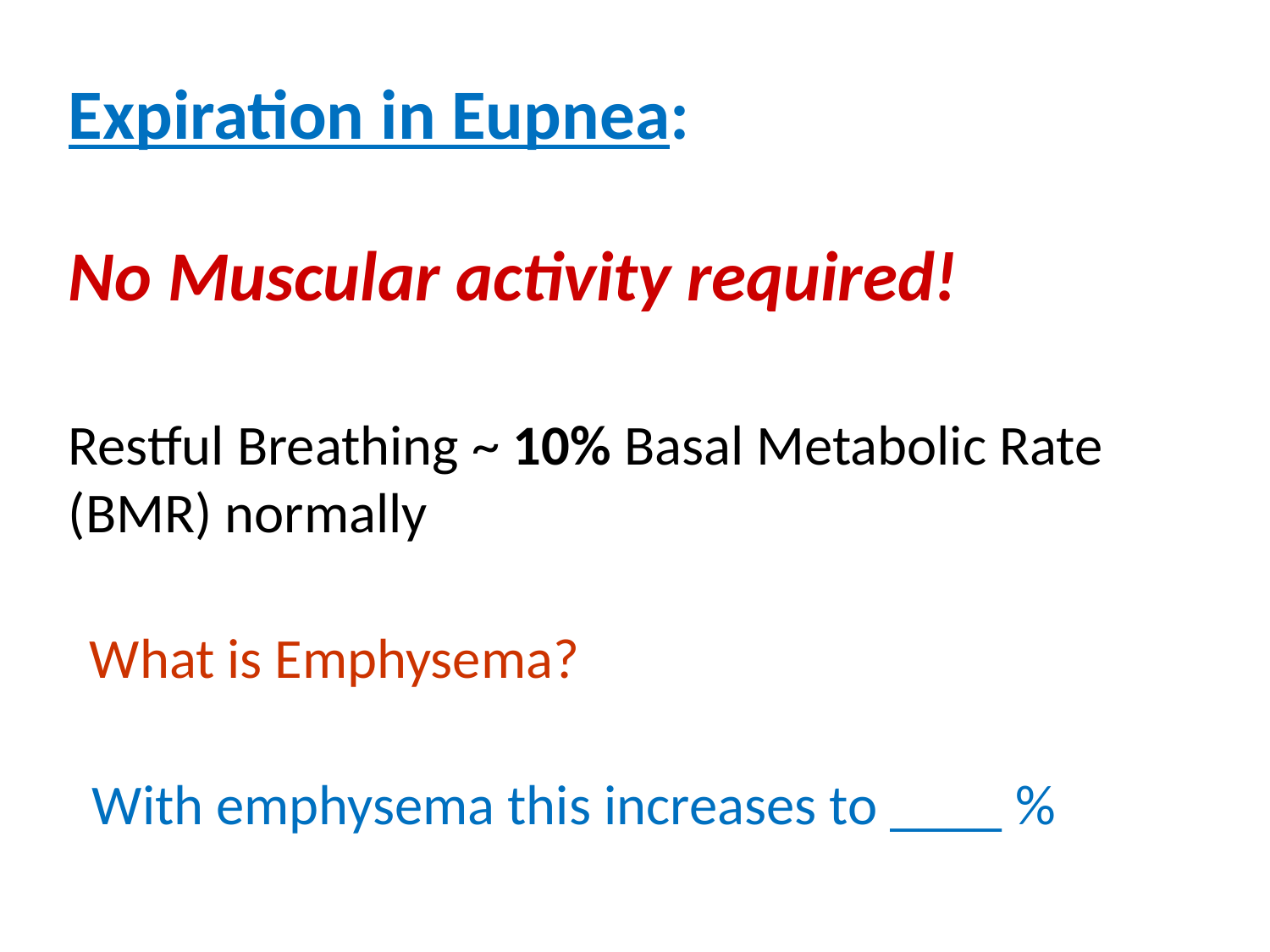

Expiration in Eupnea:
No Muscular activity required!
Restful Breathing ~ 10% Basal Metabolic Rate (BMR) normally
What is Emphysema?
With emphysema this increases to ____ %